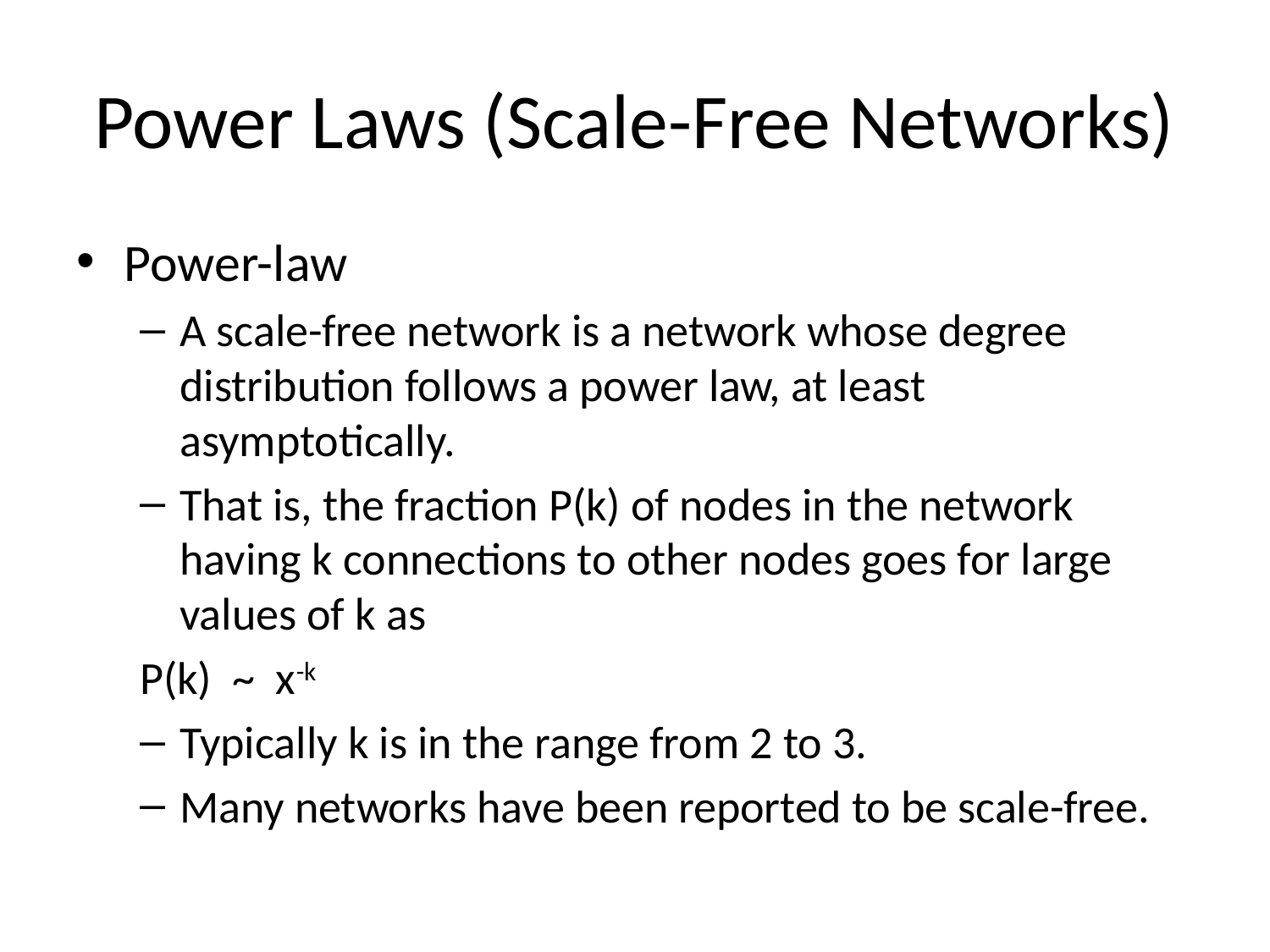

# Power Laws (Scale-Free Networks)
Power-law
A scale-free network is a network whose degree distribution follows a power law, at least asymptotically.
That is, the fraction P(k) of nodes in the network having k connections to other nodes goes for large values of k as
		P(k)  ~  x-k
Typically k is in the range from 2 to 3.
Many networks have been reported to be scale-free.